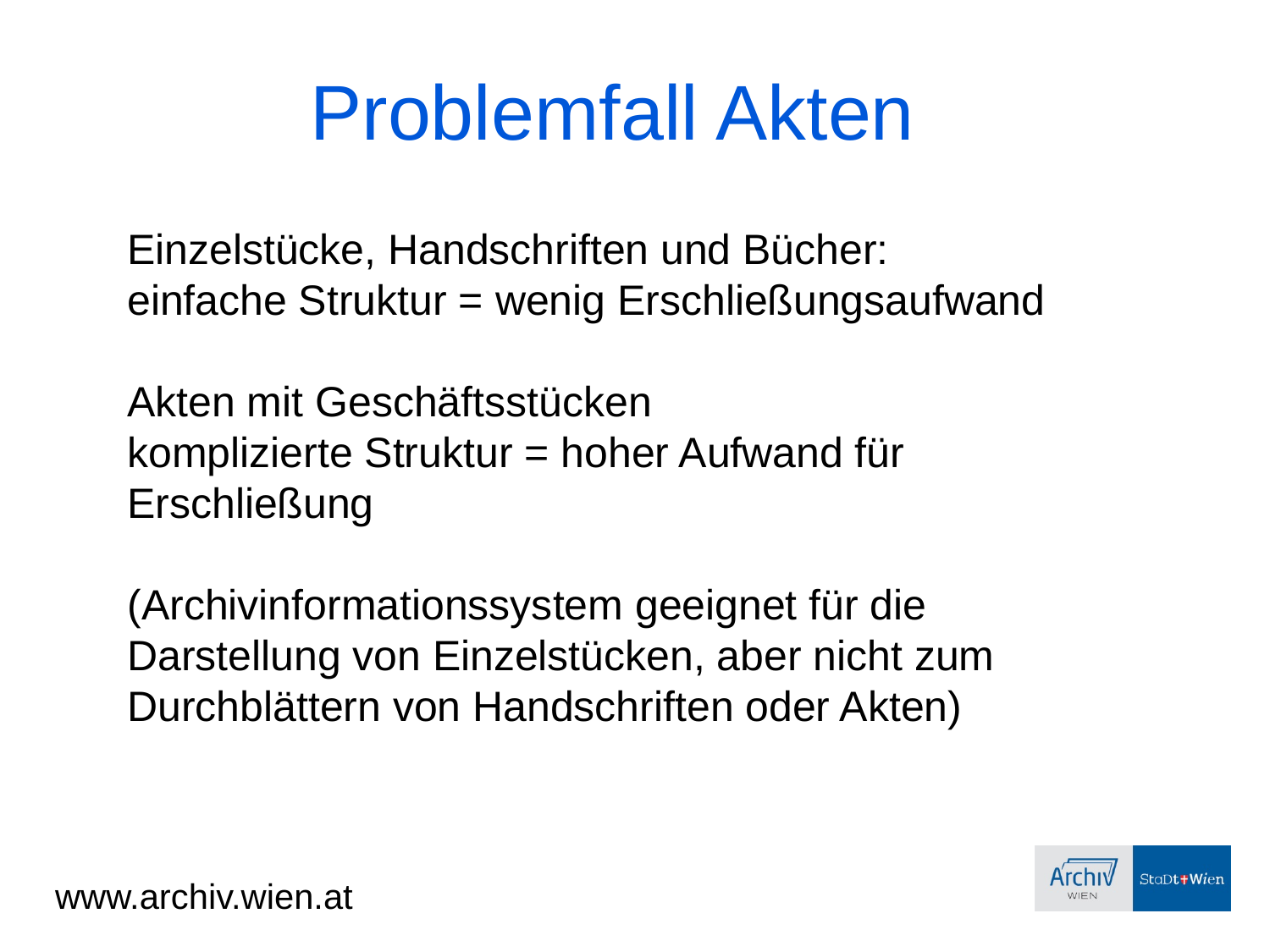

Problemfall Akten
Einzelstücke, Handschriften und Bücher:
einfache Struktur = wenig Erschließungsaufwand

Akten mit Geschäftsstücken
komplizierte Struktur = hoher Aufwand für Erschließung

(Archivinformationssystem geeignet für die Darstellung von Einzelstücken, aber nicht zum Durchblättern von Handschriften oder Akten)

www.archiv.wien.at